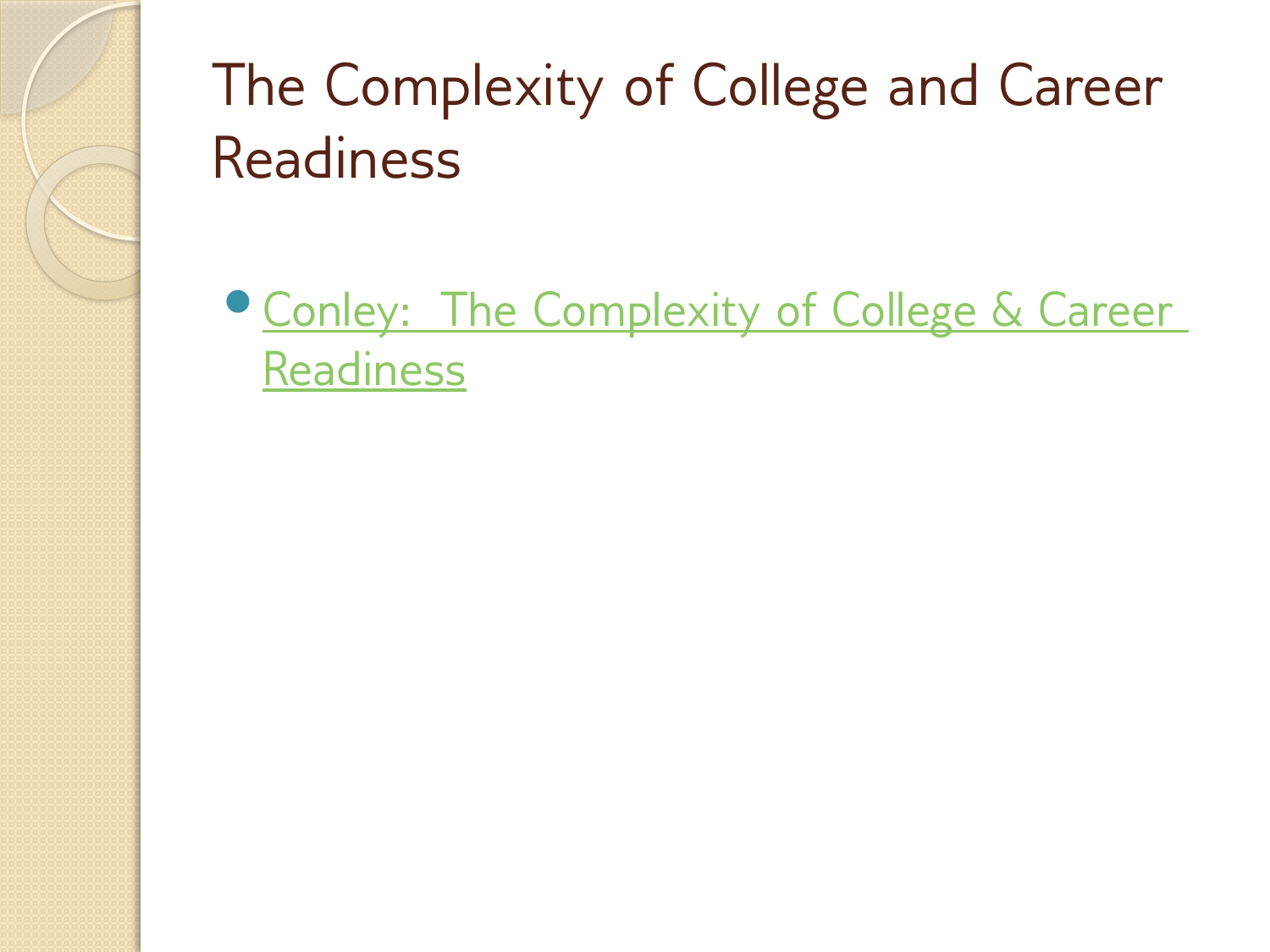

# The Complexity of College and Career Readiness

Conley:  The Complexity of College & Career Readiness